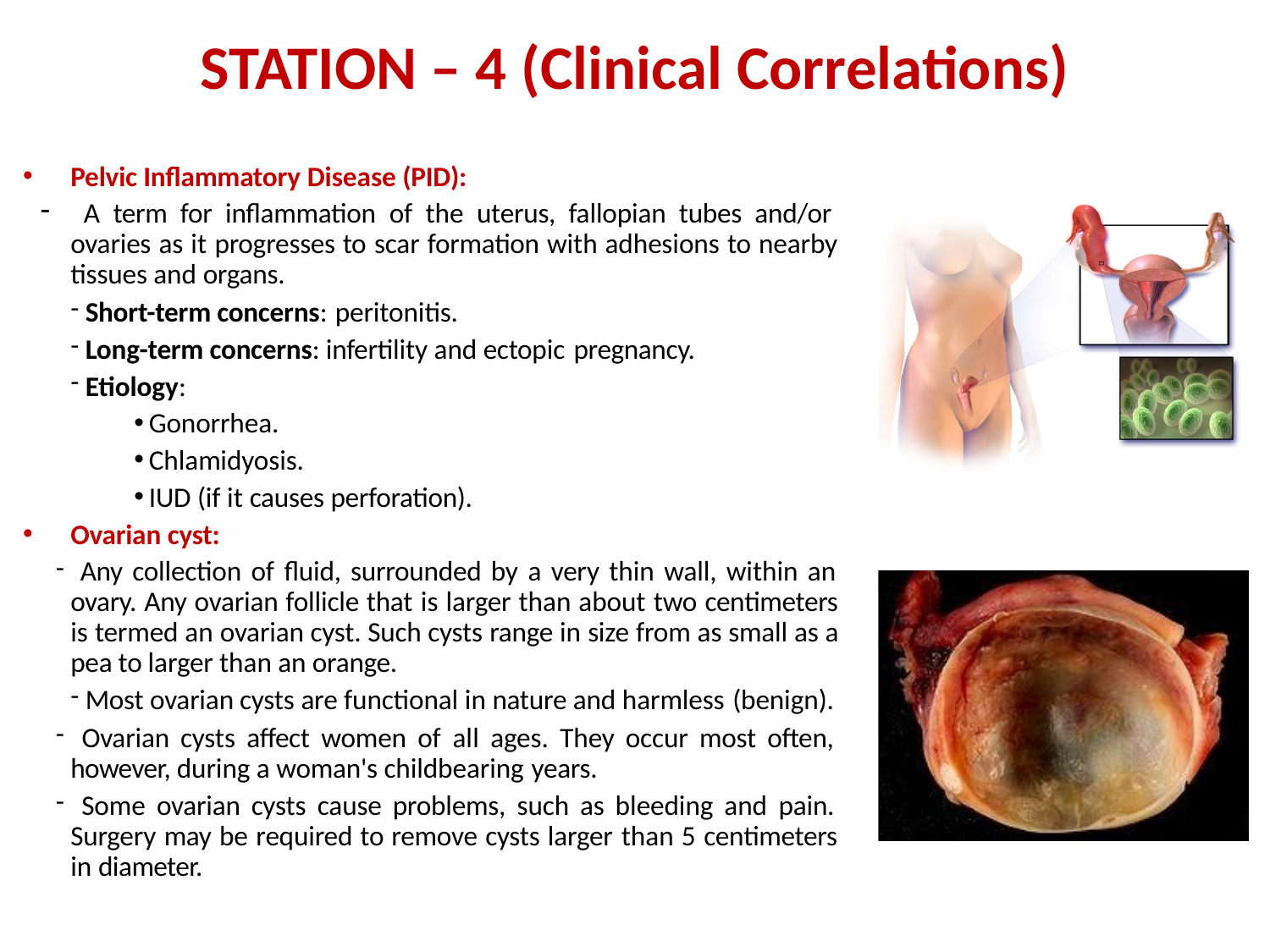

STATION – 4 (Clinical Correlations)
Pelvic Inflammatory Disease (PID):
 A term for inflammation of the uterus, fallopian tubes and/or  ovaries as it progresses to scar formation with adhesions to nearby  tissues and organs.
Short-term concerns: peritonitis.
Long-term concerns: infertility and ectopic pregnancy.
Etiology:
Gonorrhea.
Chlamidyosis.
IUD (if it causes perforation).
Ovarian cyst:
 Any collection of fluid, surrounded by a very thin wall, within an  ovary. Any ovarian follicle that is larger than about two centimeters  is termed an ovarian cyst. Such cysts range in size from as small as a  pea to larger than an orange.
Most ovarian cysts are functional in nature and harmless (benign).
 Ovarian cysts affect women of all ages. They occur most often,  however, during a woman's childbearing years.
 Some ovarian cysts cause problems, such as bleeding and pain.  Surgery may be required to remove cysts larger than 5 centimeters  in diameter.